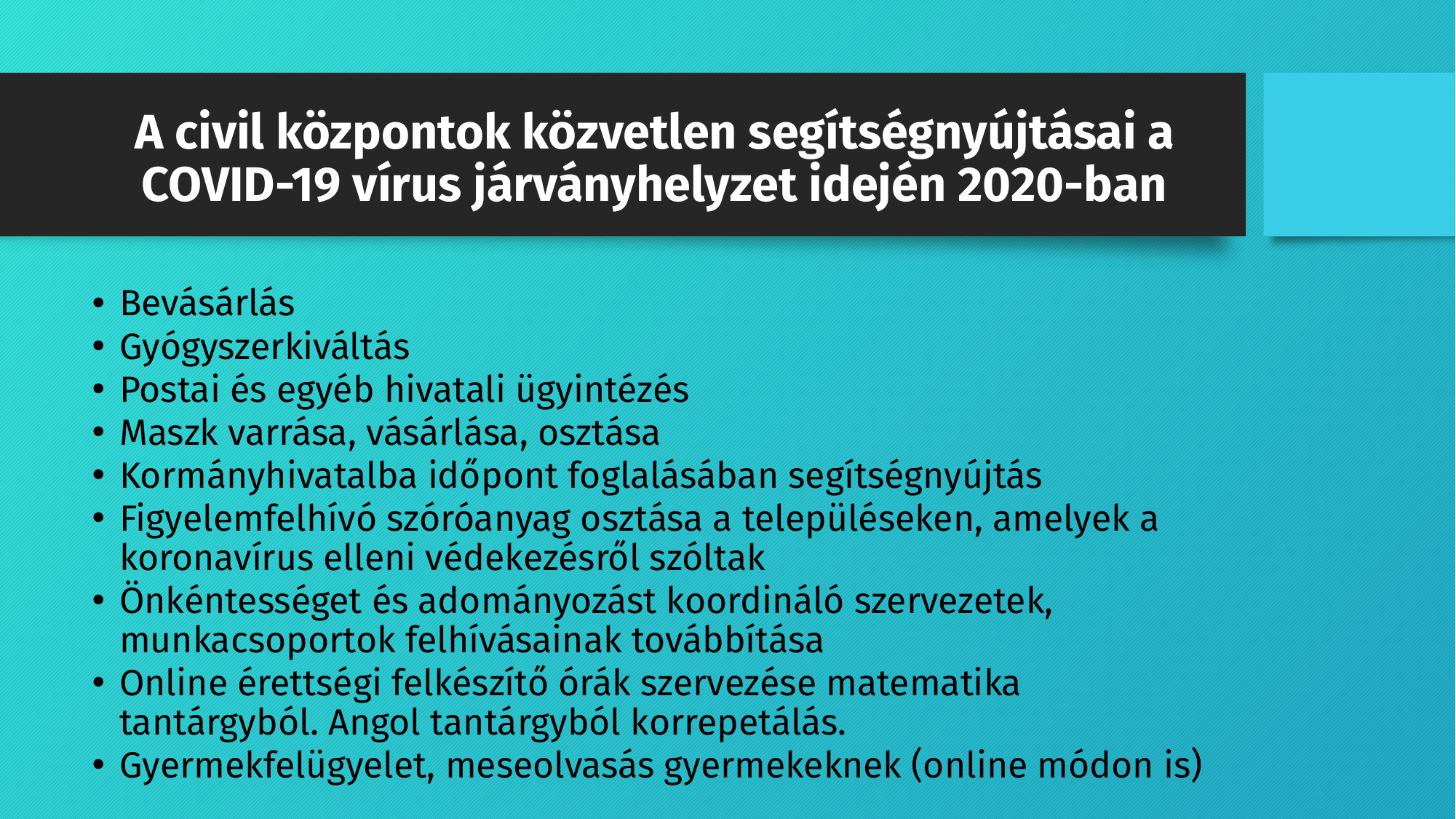

# A civil központok közvetlen segítségnyújtásai a COVID-19 vírus járványhelyzet idején 2020-ban
Bevásárlás
Gyógyszerkiváltás
Postai és egyéb hivatali ügyintézés
Maszk varrása, vásárlása, osztása
Kormányhivatalba időpont foglalásában segítségnyújtás
Figyelemfelhívó szóróanyag osztása a településeken, amelyek a koronavírus elleni védekezésről szóltak
Önkéntességet és adományozást koordináló szervezetek, munkacsoportok felhívásainak továbbítása
Online érettségi felkészítő órák szervezése matematika tantárgyból. Angol tantárgyból korrepetálás.
Gyermekfelügyelet, meseolvasás gyermekeknek (online módon is)